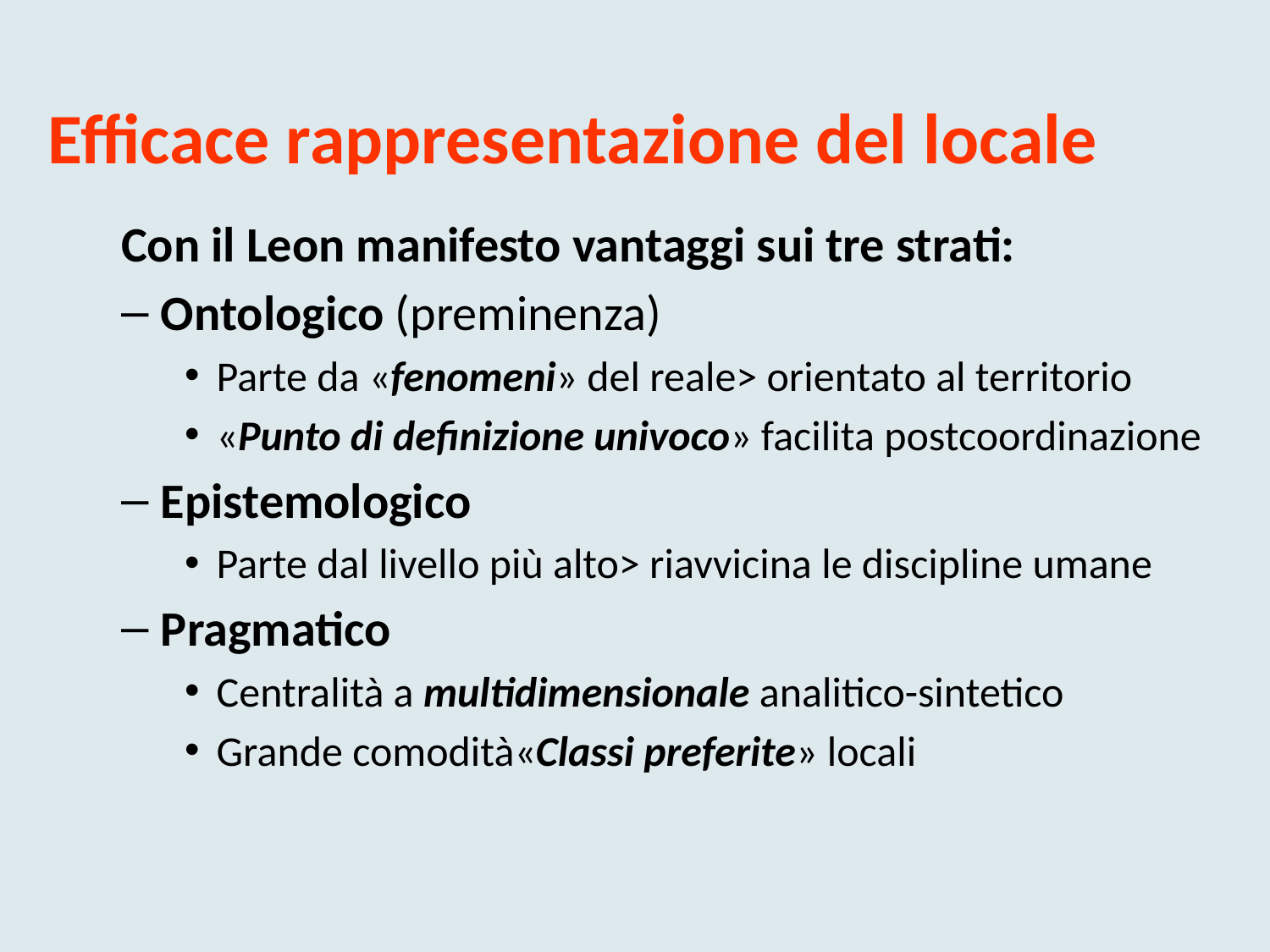

# Efficace rappresentazione del locale
Con il Leon manifesto vantaggi sui tre strati:
Ontologico (preminenza)
Parte da «fenomeni» del reale> orientato al territorio
«Punto di definizione univoco» facilita postcoordinazione
Epistemologico
Parte dal livello più alto> riavvicina le discipline umane
Pragmatico
Centralità a multidimensionale analitico-sintetico
Grande comodità«Classi preferite» locali